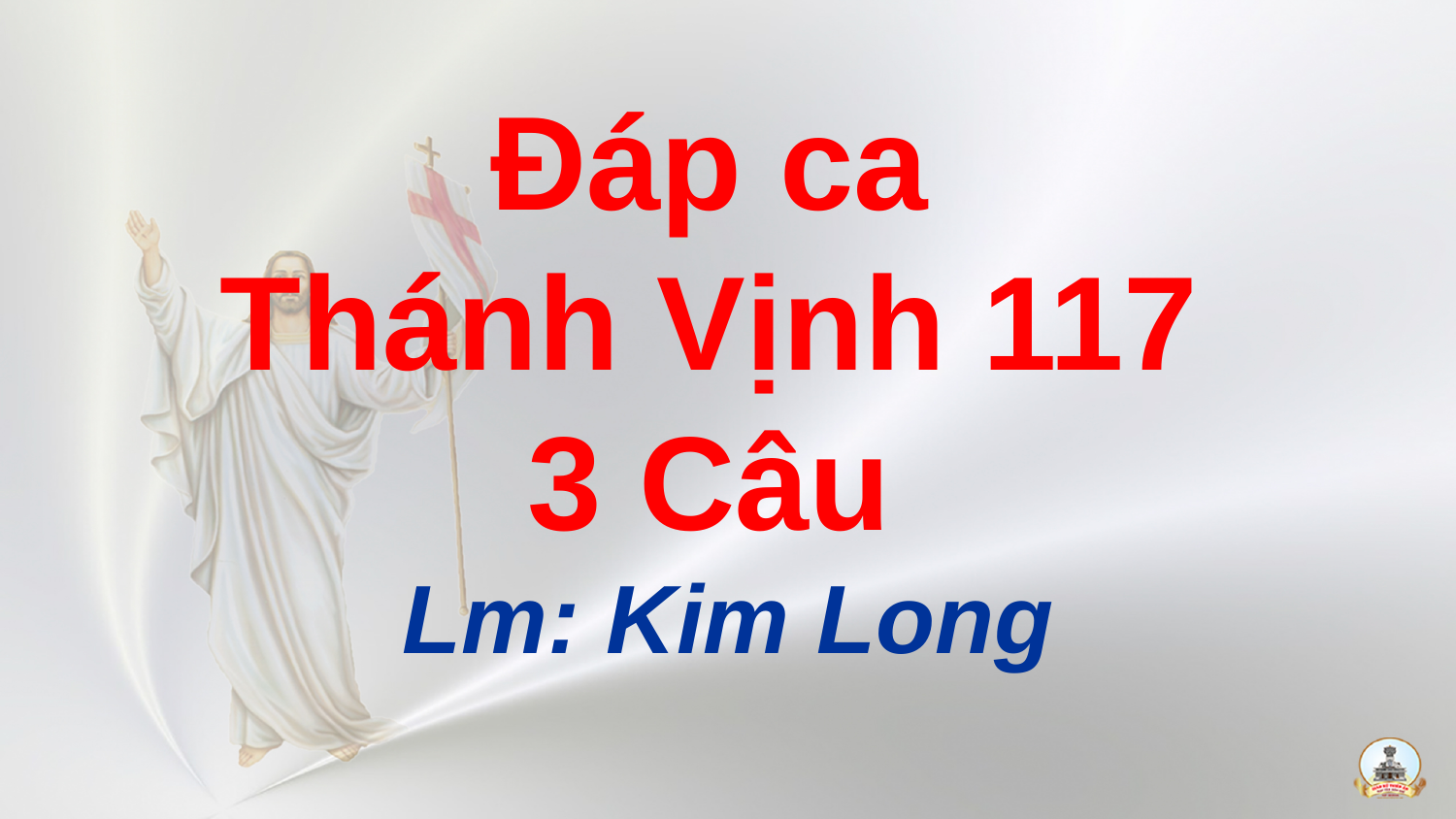

# Đáp ca Thánh Vịnh 117 3 Câu Lm: Kim Long